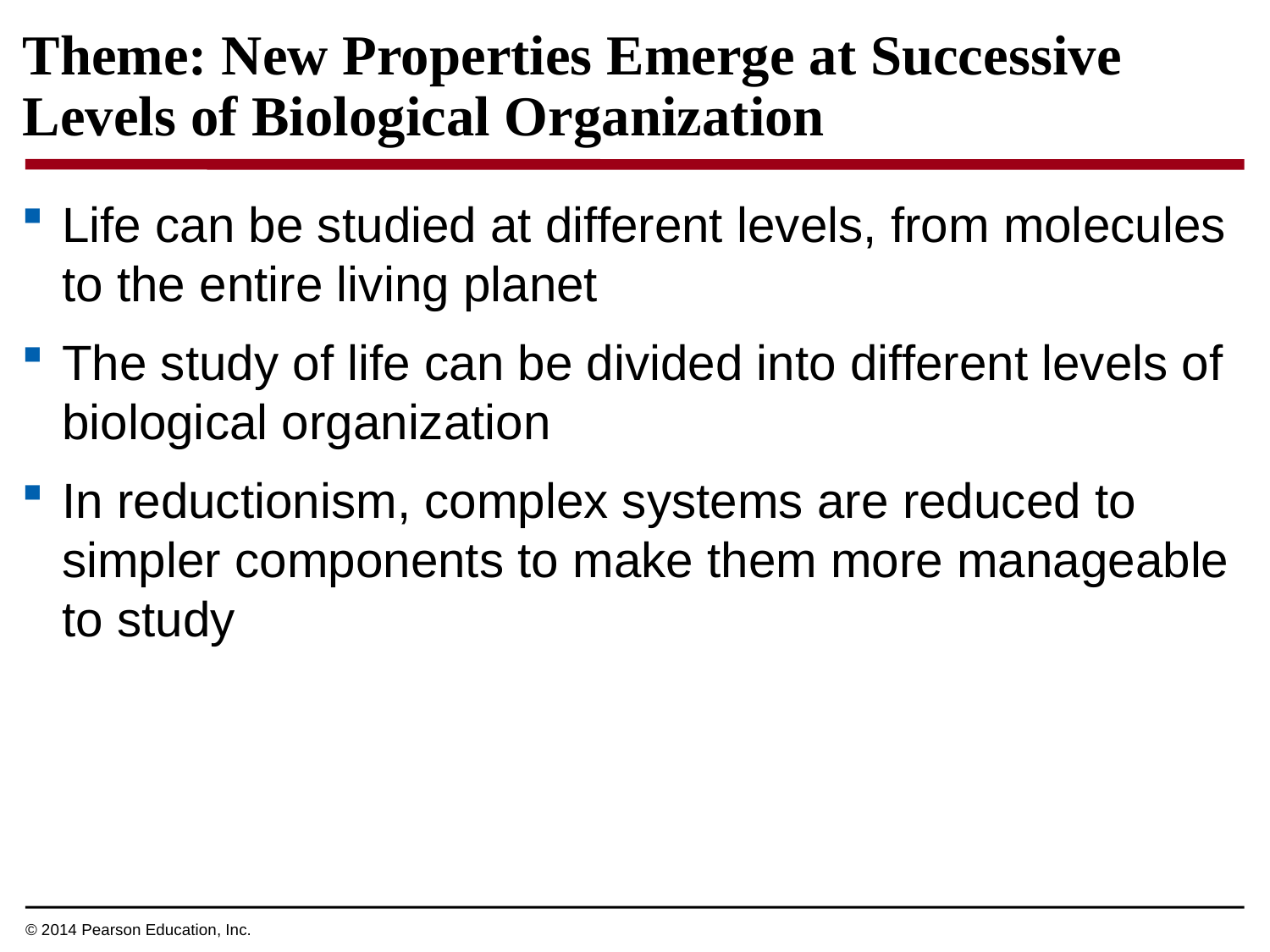

Theme: New Properties Emerge at Successive Levels of Biological Organization

Life can be studied at different levels, from molecules to the entire living planet
The study of life can be divided into different levels of biological organization
In reductionism, complex systems are reduced to simpler components to make them more manageable to study